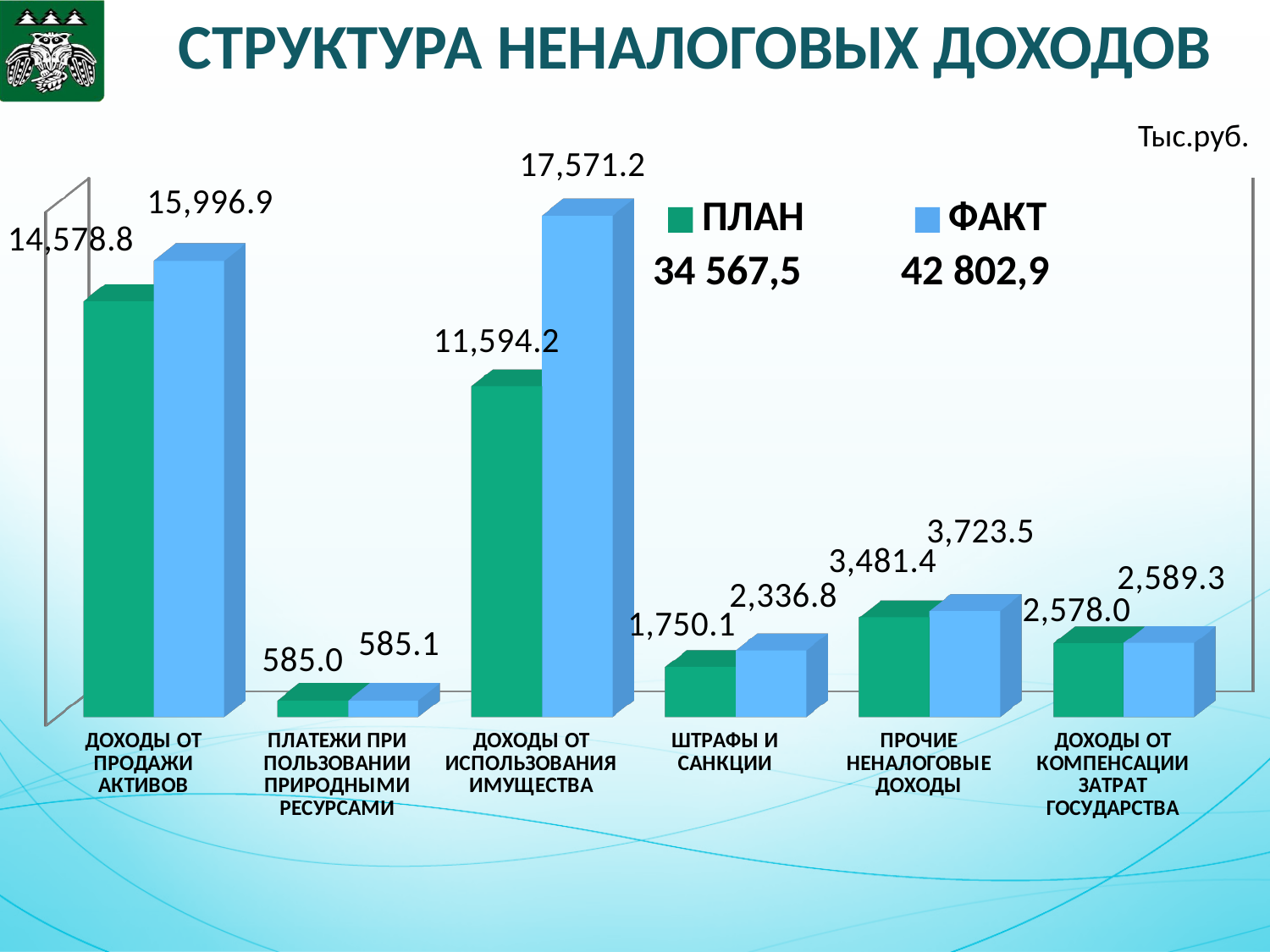

СТРУКТУРА НЕНАЛОГОВЫХ ДОХОДОВ
Тыс.руб.

[unsupported chart]

34 567,5
42 802,9